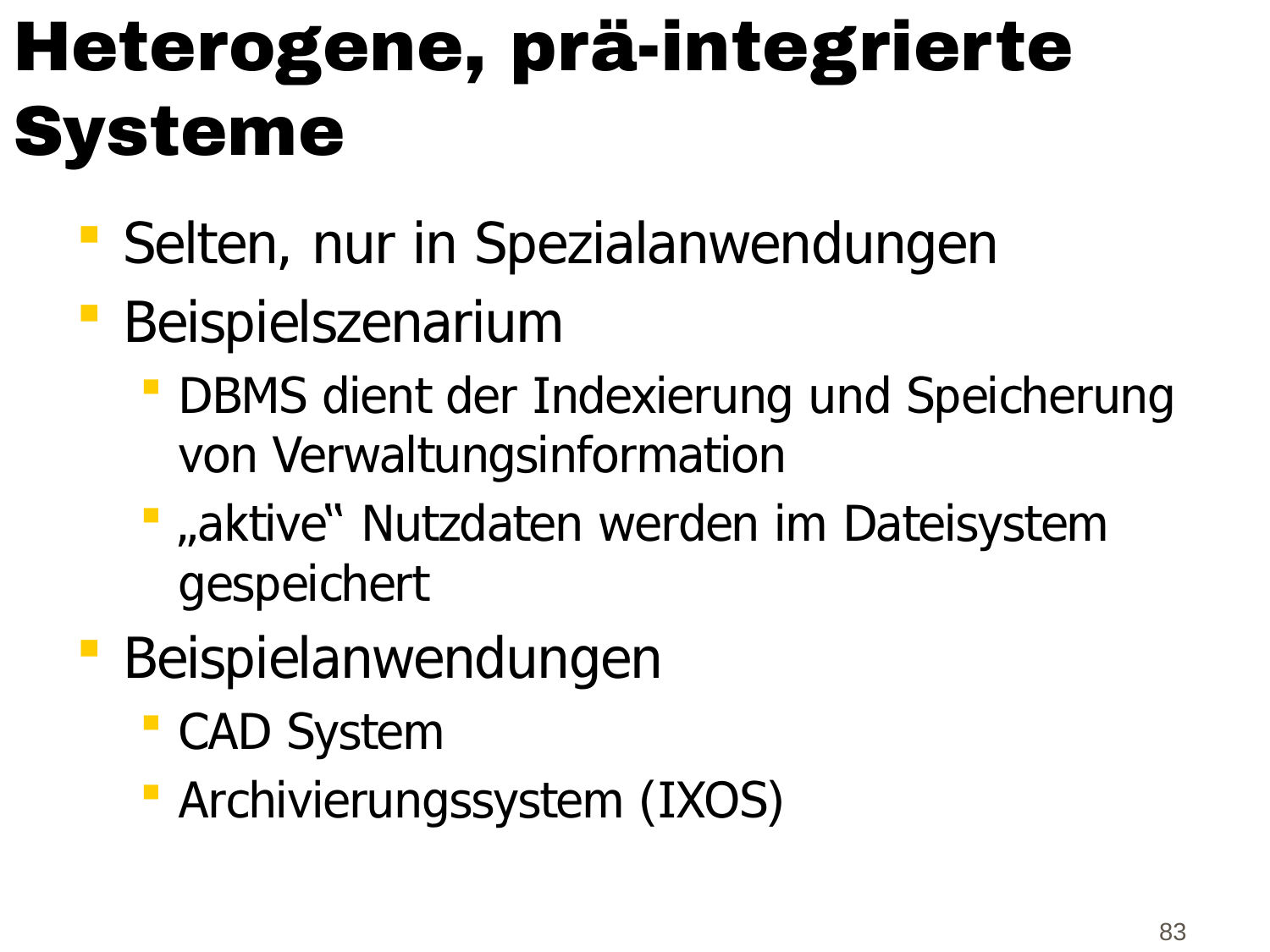

# Heterogene, prä-integrierte Systeme
Selten, nur in Spezialanwendungen
Beispielszenarium
DBMS dient der Indexierung und Speicherung von Verwaltungsinformation
„aktive“ Nutzdaten werden im Dateisystem gespeichert
Beispielanwendungen
CAD System
Archivierungssystem (IXOS)
83